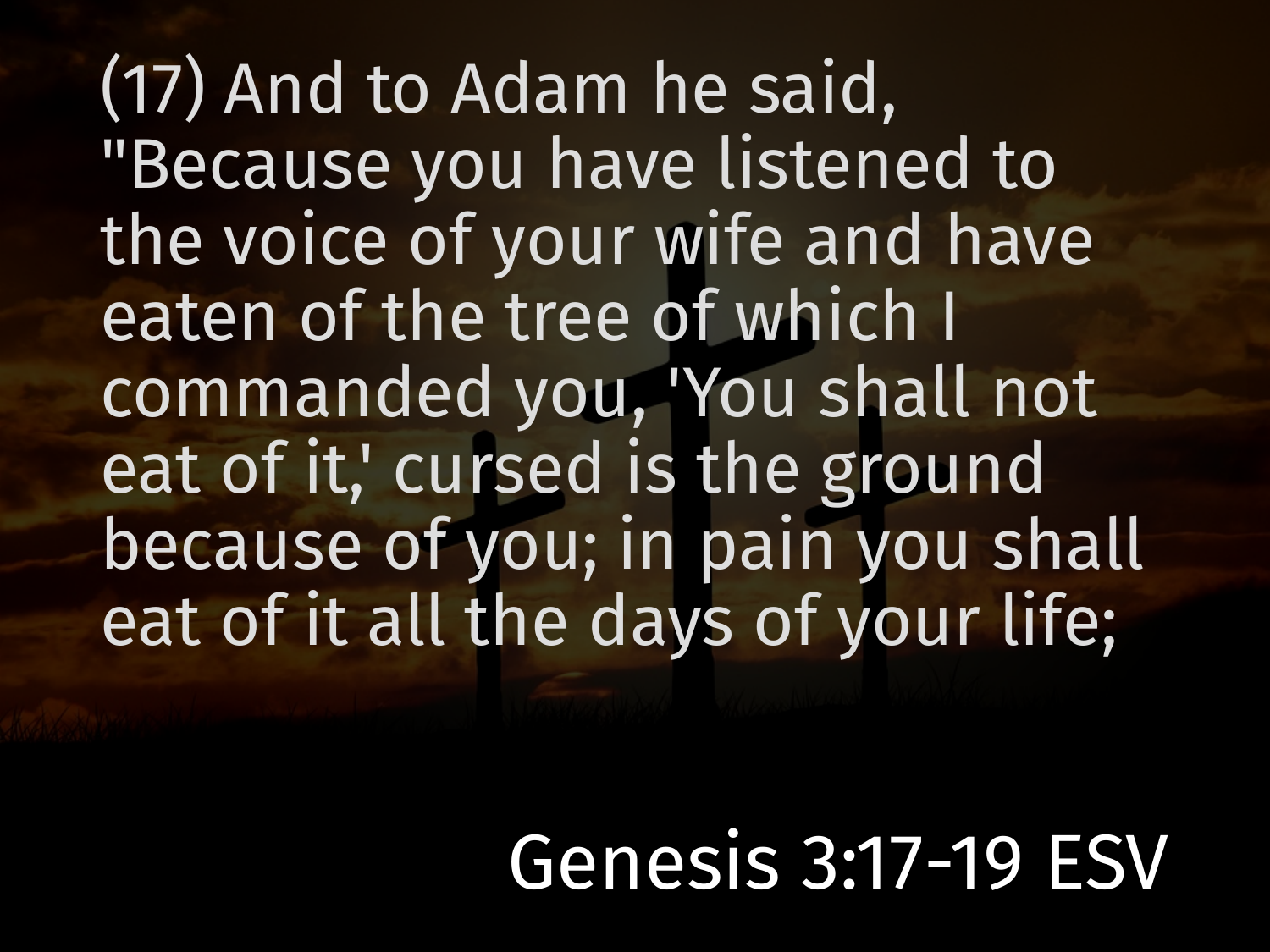

(17) And to Adam he said, "Because you have listened to the voice of your wife and have eaten of the tree of which I commanded you, 'You shall not eat of it,' cursed is the ground because of you; in pain you shall eat of it all the days of your life;
# Genesis 3:17-19 ESV